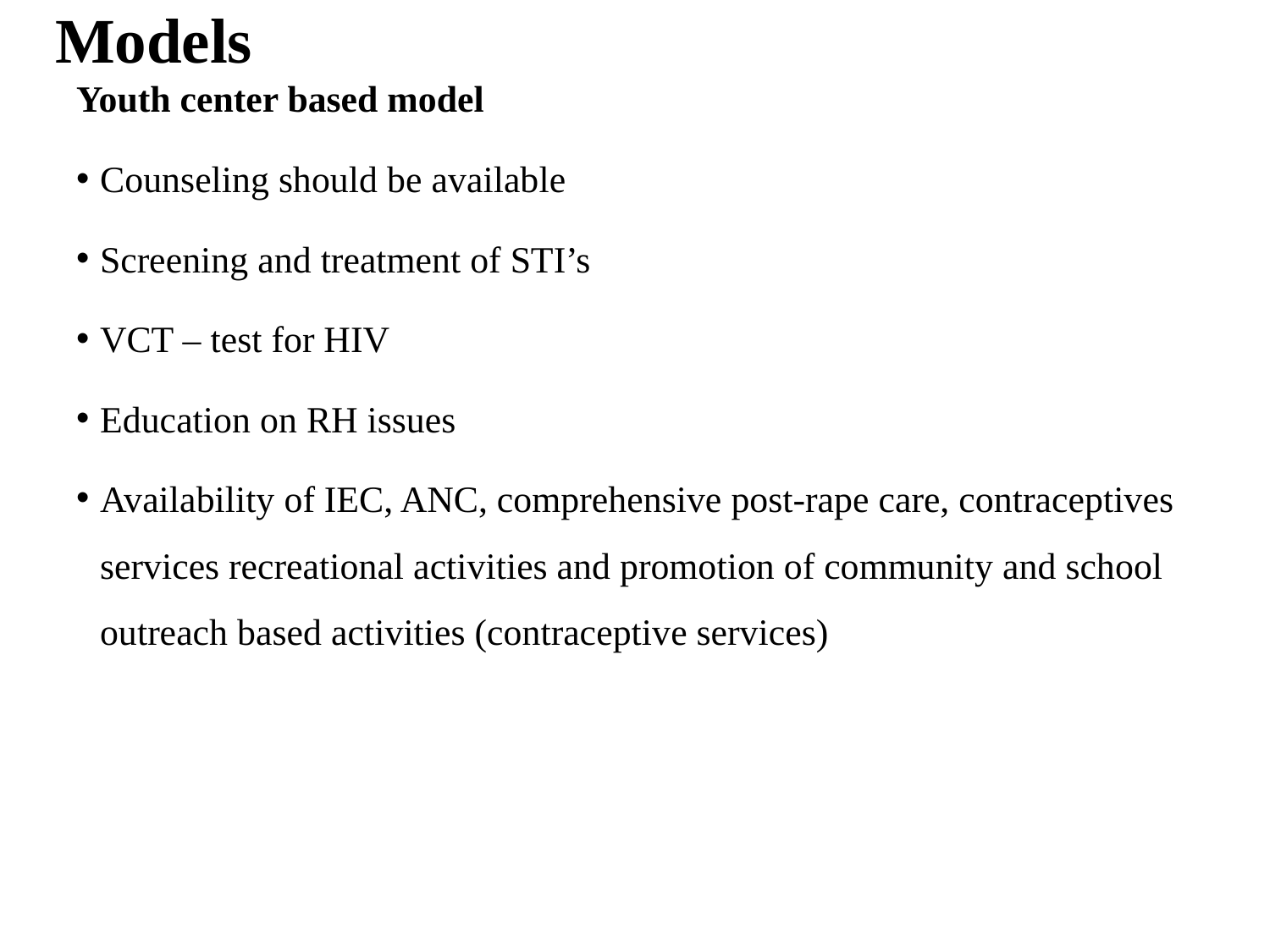

# Models
Youth center based model
Counseling should be available
Screening and treatment of STI’s
VCT – test for HIV
Education on RH issues
Availability of IEC, ANC, comprehensive post-rape care, contraceptives services recreational activities and promotion of community and school outreach based activities (contraceptive services)